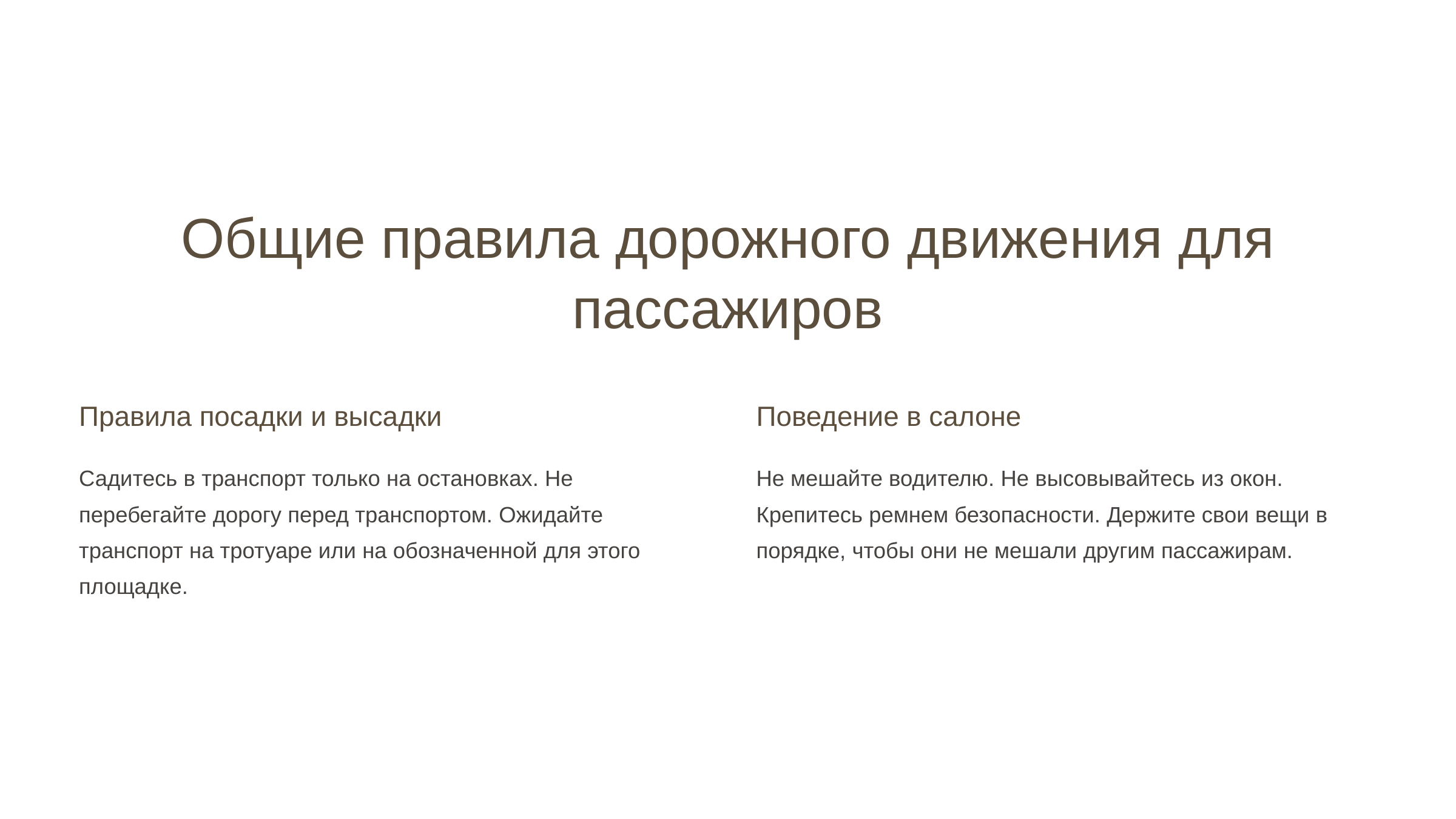

newUROKI.net
Общие правила дорожного движения для пассажиров
Правила посадки и высадки
Поведение в салоне
Садитесь в транспорт только на остановках. Не перебегайте дорогу перед транспортом. Ожидайте транспорт на тротуаре или на обозначенной для этого площадке.
Не мешайте водителю. Не высовывайтесь из окон. Крепитесь ремнем безопасности. Держите свои вещи в порядке, чтобы они не мешали другим пассажирам.